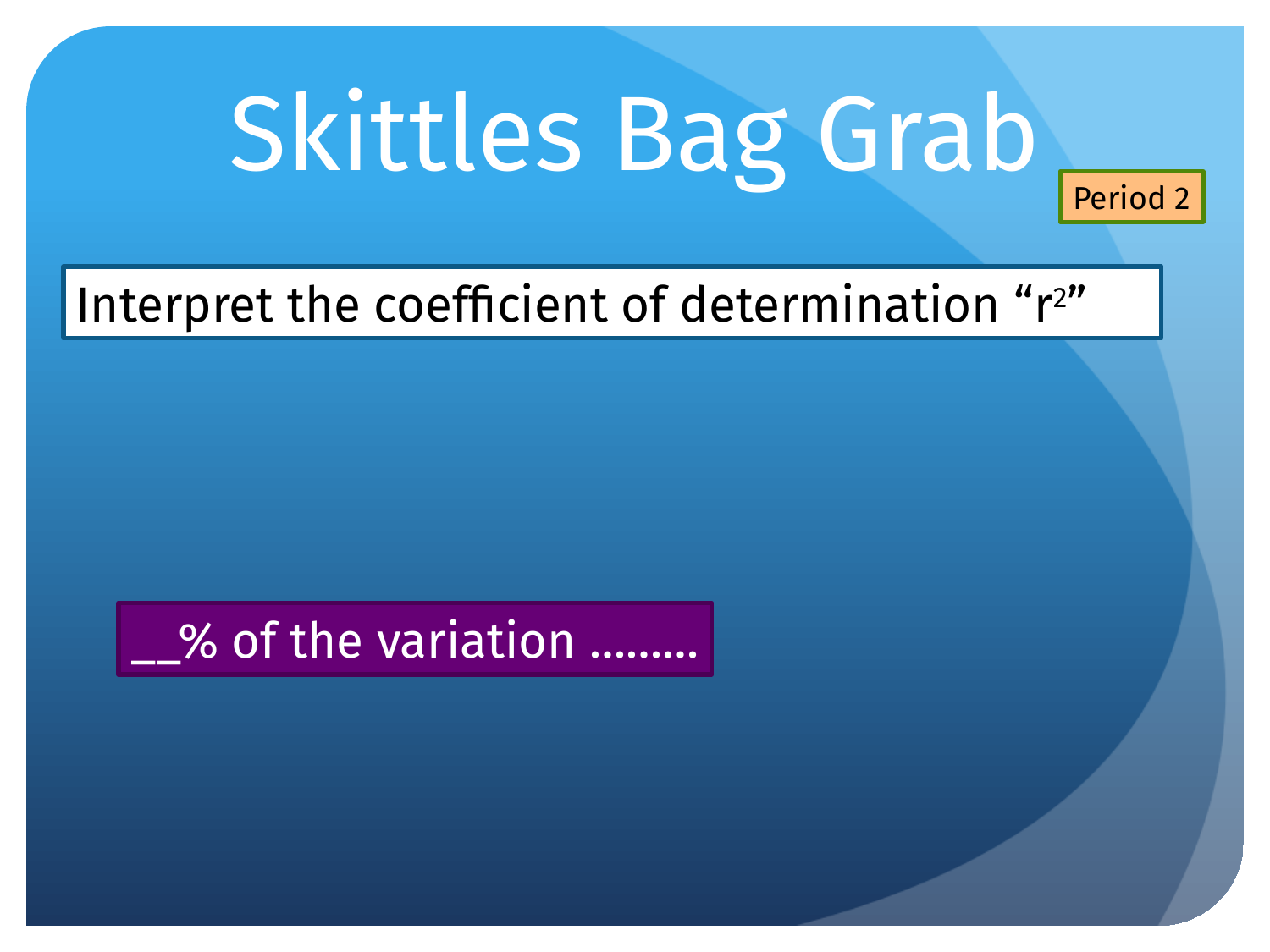

# Skittles Bag Grab
Period 2
Interpret the coefficient of determination “r2”
__% of the variation ………